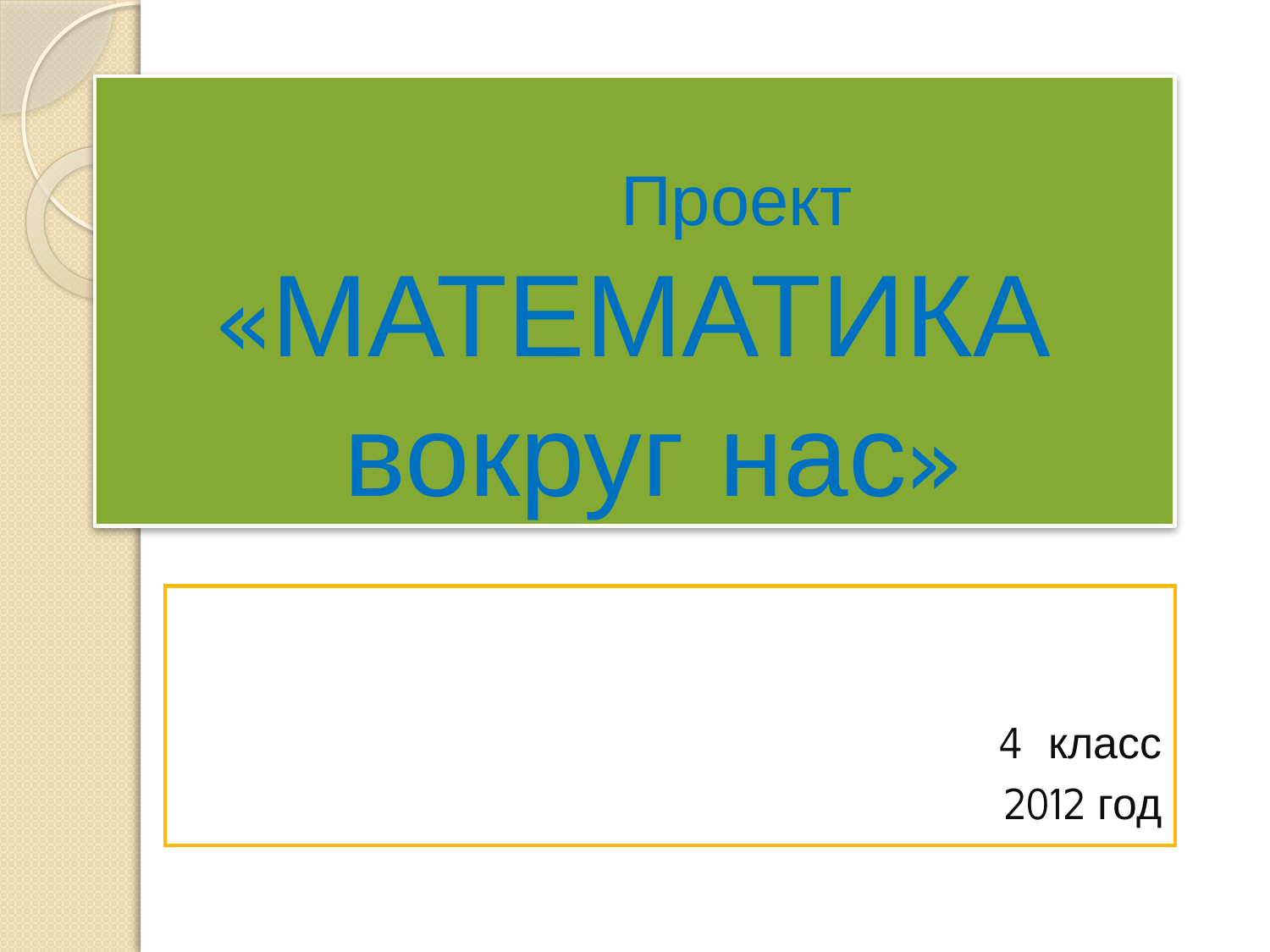

# Проект «МАТЕМАТИКА вокруг нас»

                                                                                                                                                                      4  класс
2012 год